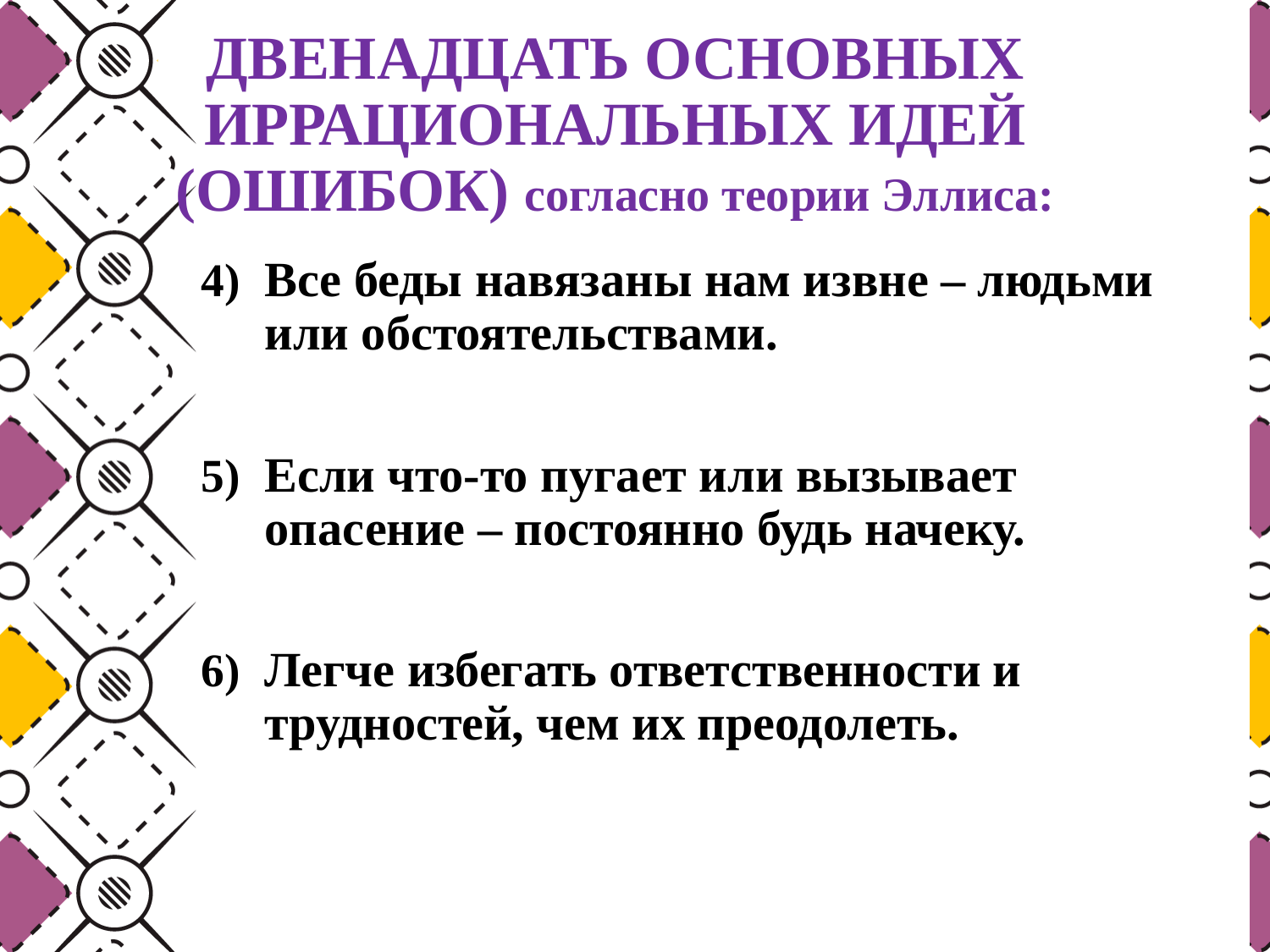

# ДВЕНАДЦАТЬ ОСНОВНЫХ ИРРАЦИОНАЛЬНЫХ ИДЕЙ (ОШИБОК) согласно теории Эллиса:
Все беды навязаны нам извне – людьми или обстоятельствами.

Если что-то пугает или вызывает опасение – постоянно будь начеку.

Легче избегать ответственности и трудностей, чем их преодолеть.